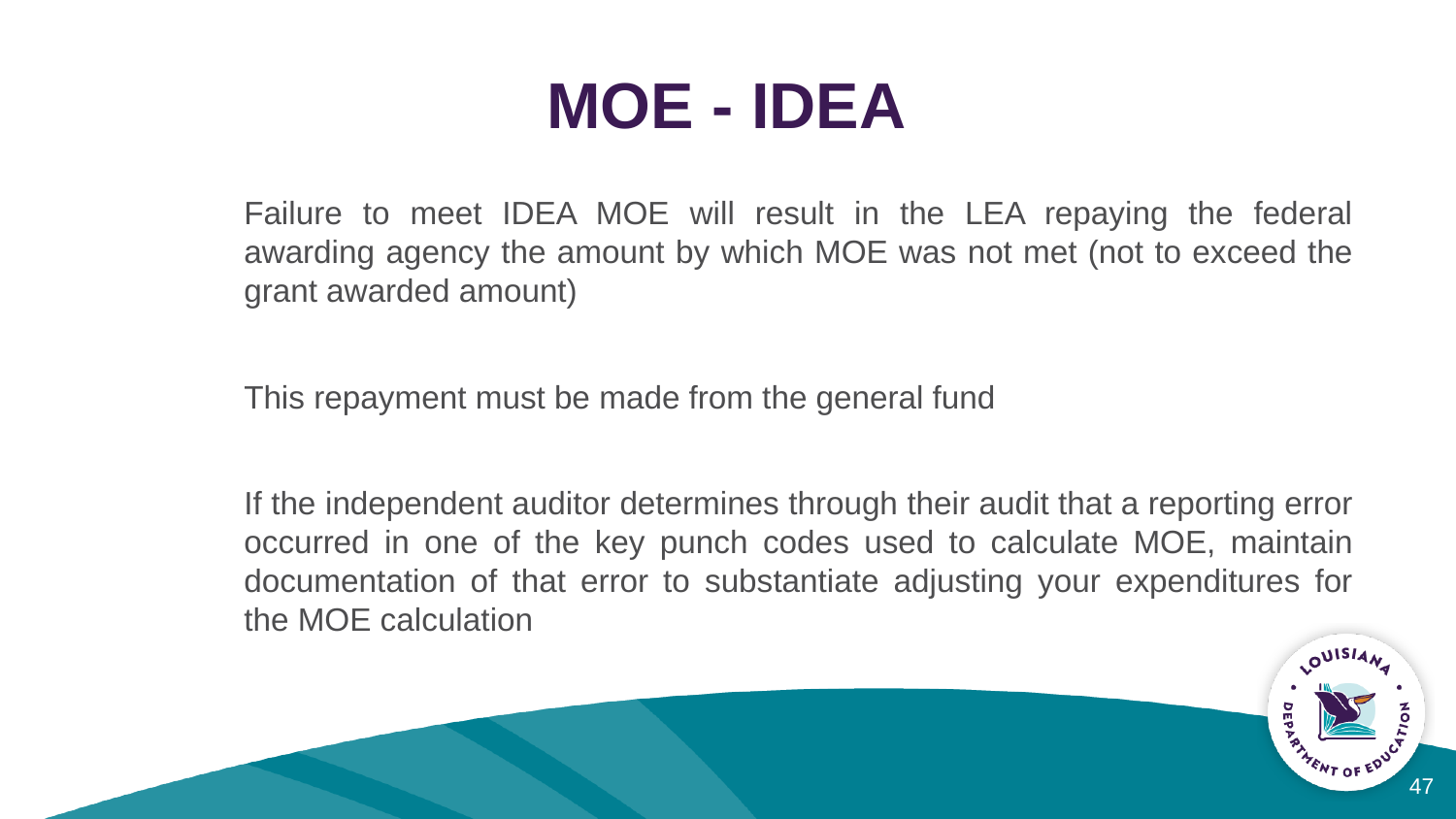

# MOE - IDEA
Failure to meet IDEA MOE will result in the LEA repaying the federal awarding agency the amount by which MOE was not met (not to exceed the grant awarded amount)

This repayment must be made from the general fund

If the independent auditor determines through their audit that a reporting error occurred in one of the key punch codes used to calculate MOE, maintain documentation of that error to substantiate adjusting your expenditures for the MOE calculation

47